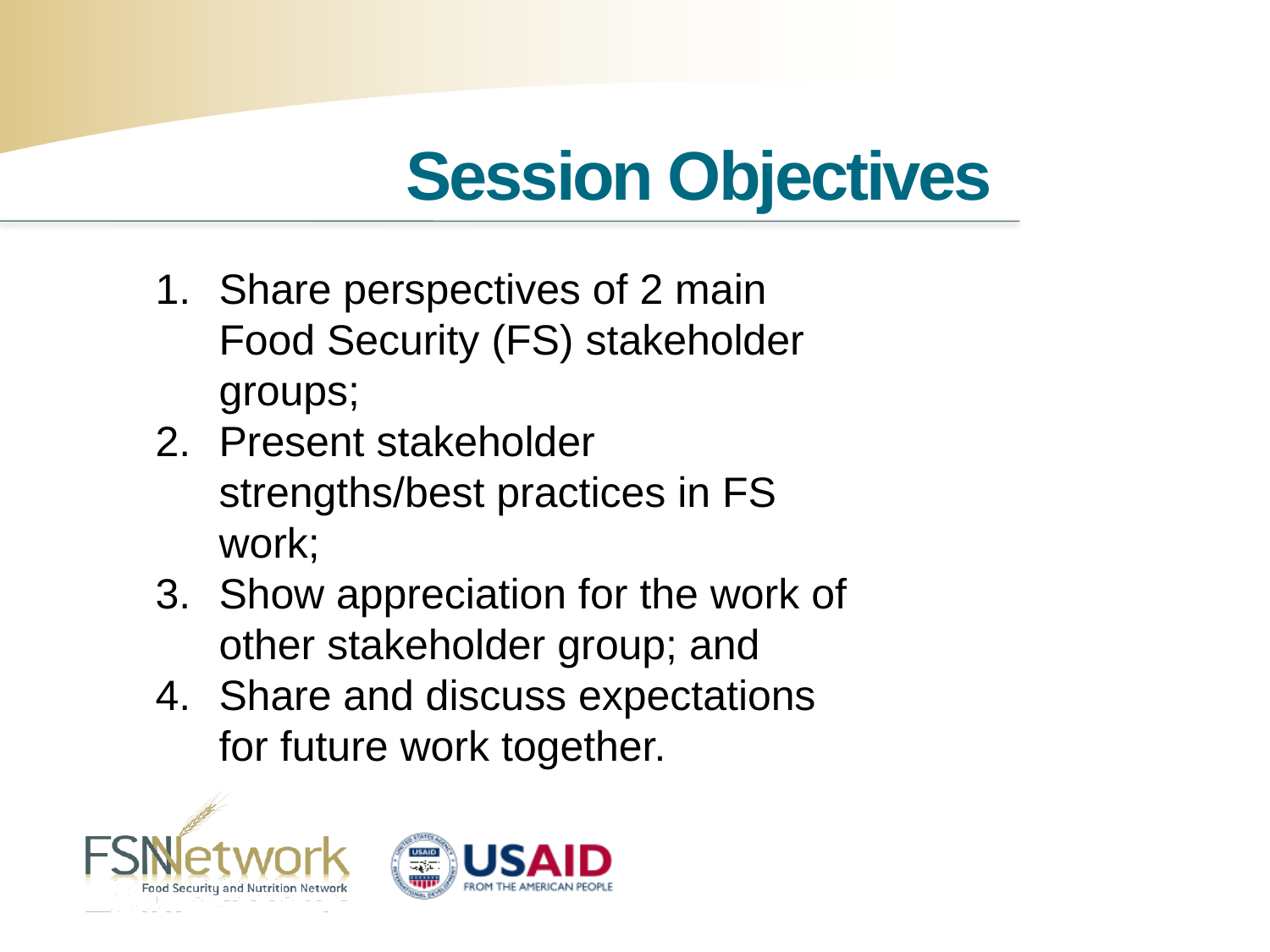

Session Objectives
Share perspectives of 2 main Food Security (FS) stakeholder groups;
Present stakeholder strengths/best practices in FS work;
Show appreciation for the work of other stakeholder group; and
Share and discuss expectations for future work together.